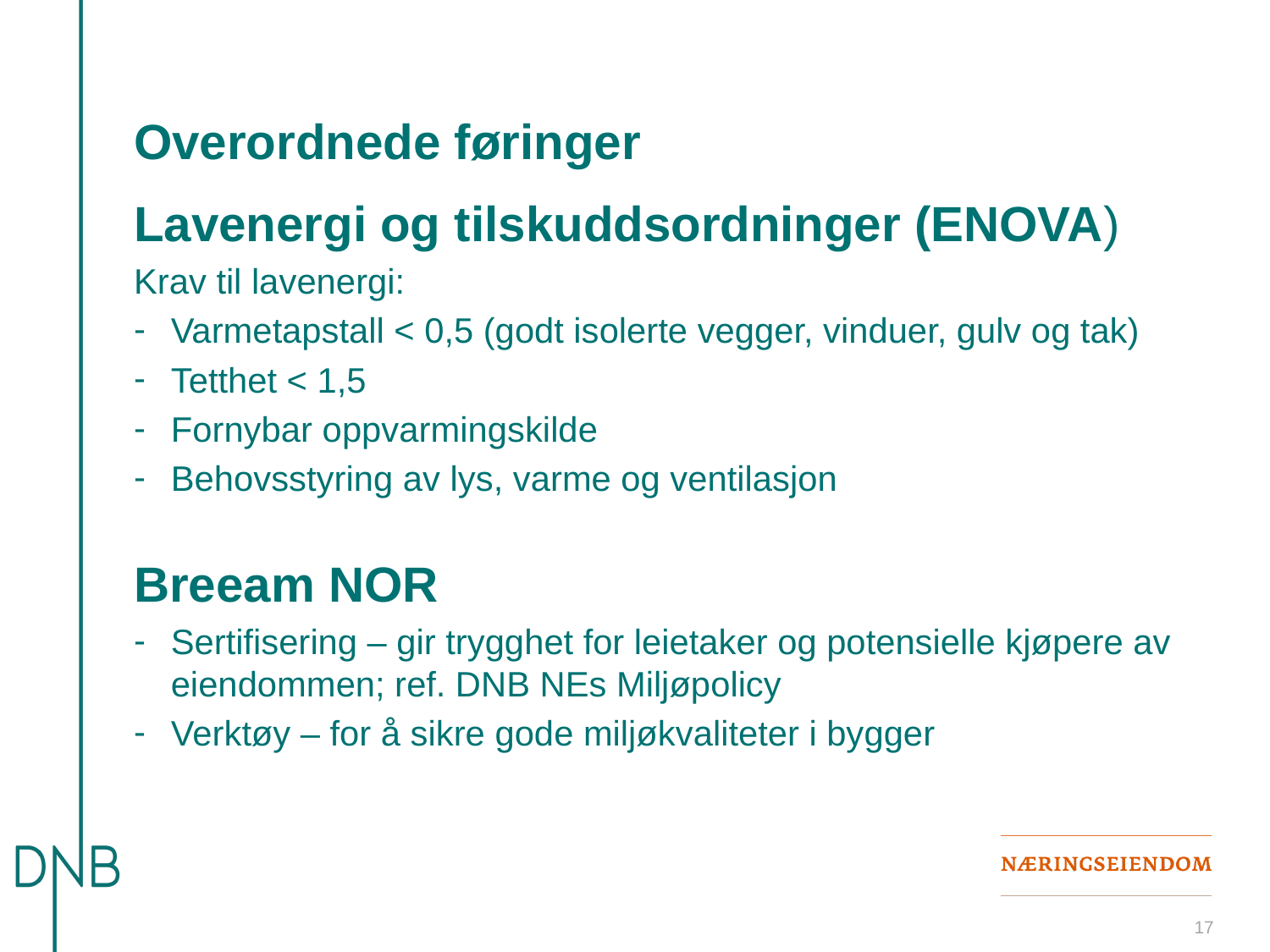

# Overordnede føringer
Lavenergi og tilskuddsordninger (ENOVA)
Krav til lavenergi:
Varmetapstall < 0,5 (godt isolerte vegger, vinduer, gulv og tak)
Tetthet < 1,5
Fornybar oppvarmingskilde
Behovsstyring av lys, varme og ventilasjon

Breeam NOR
Sertifisering – gir trygghet for leietaker og potensielle kjøpere av eiendommen; ref. DNB NEs Miljøpolicy
Verktøy – for å sikre gode miljøkvaliteter i bygger

17